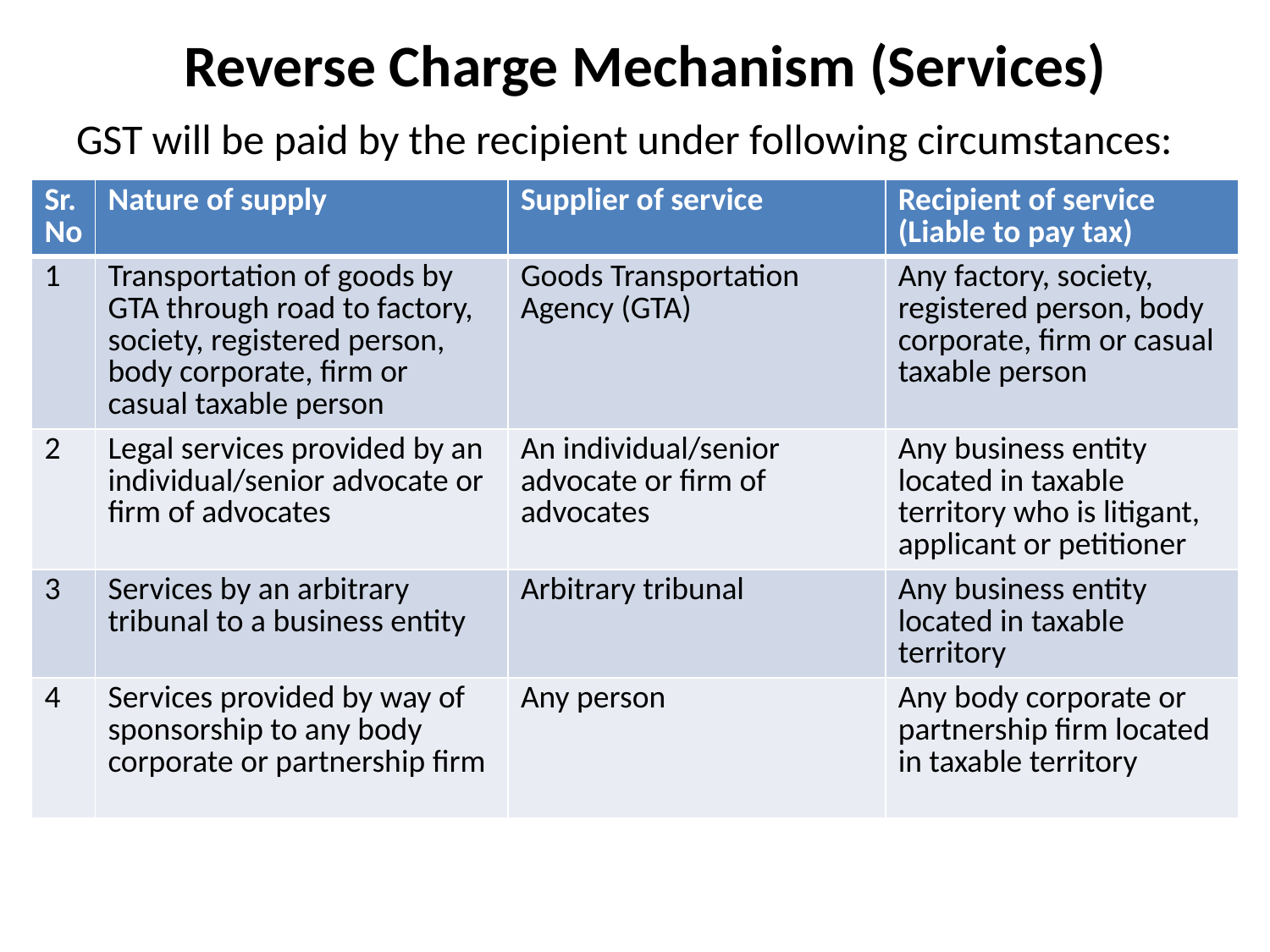

Reverse Charge Mechanism (Services)
GST will be paid by the recipient under following circumstances:

| Sr. No | Nature of supply | Supplier of service | Recipient of service (Liable to pay tax) |
| --- | --- | --- | --- |
| 1 | Transportation of goods by GTA through road to factory, society, registered person, body corporate, firm or casual taxable person | Goods Transportation Agency (GTA) | Any factory, society, registered person, body corporate, firm or casual taxable person |
| 2 | Legal services provided by an individual/senior advocate or firm of advocates | An individual/senior advocate or firm of advocates | Any business entity located in taxable territory who is litigant, applicant or petitioner |
| 3 | Services by an arbitrary tribunal to a business entity | Arbitrary tribunal | Any business entity located in taxable territory |
| 4 | Services provided by way of sponsorship to any body corporate or partnership firm | Any person | Any body corporate or partnership firm located in taxable territory |